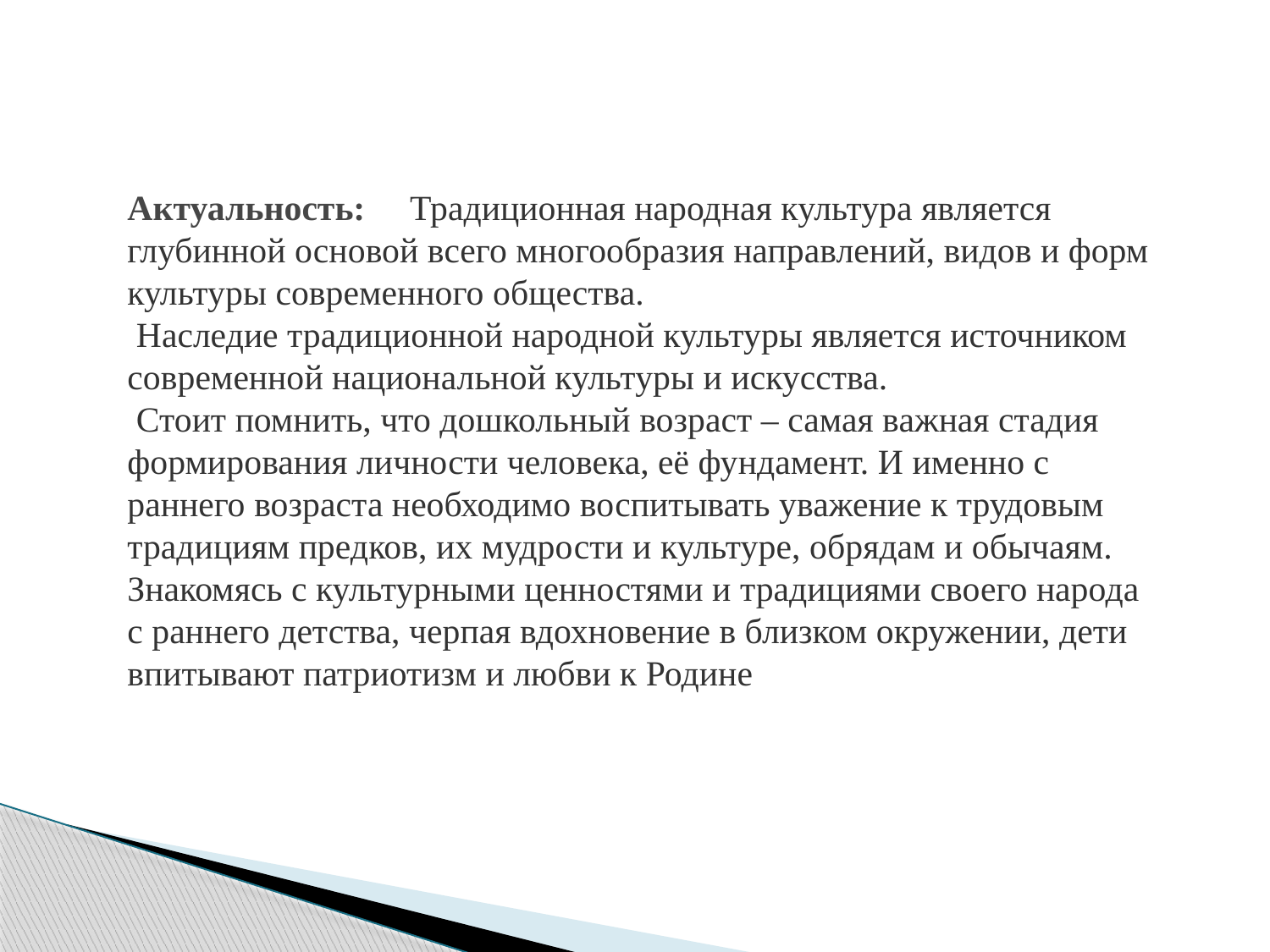

Актуальность:     Традиционная народная культура является глубинной основой всего многообразия направлений, видов и форм культуры современного общества.
 Наследие традиционной народной культуры является источником современной национальной культуры и искусства.
 Стоит помнить, что дошкольный возраст – самая важная стадия формирования личности человека, её фундамент. И именно с раннего возраста необходимо воспитывать уважение к трудовым традициям предков, их мудрости и культуре, обрядам и обычаям. Знакомясь с культурными ценностями и традициями своего народа с раннего детства, черпая вдохновение в близком окружении, дети впитывают патриотизм и любви к Родине